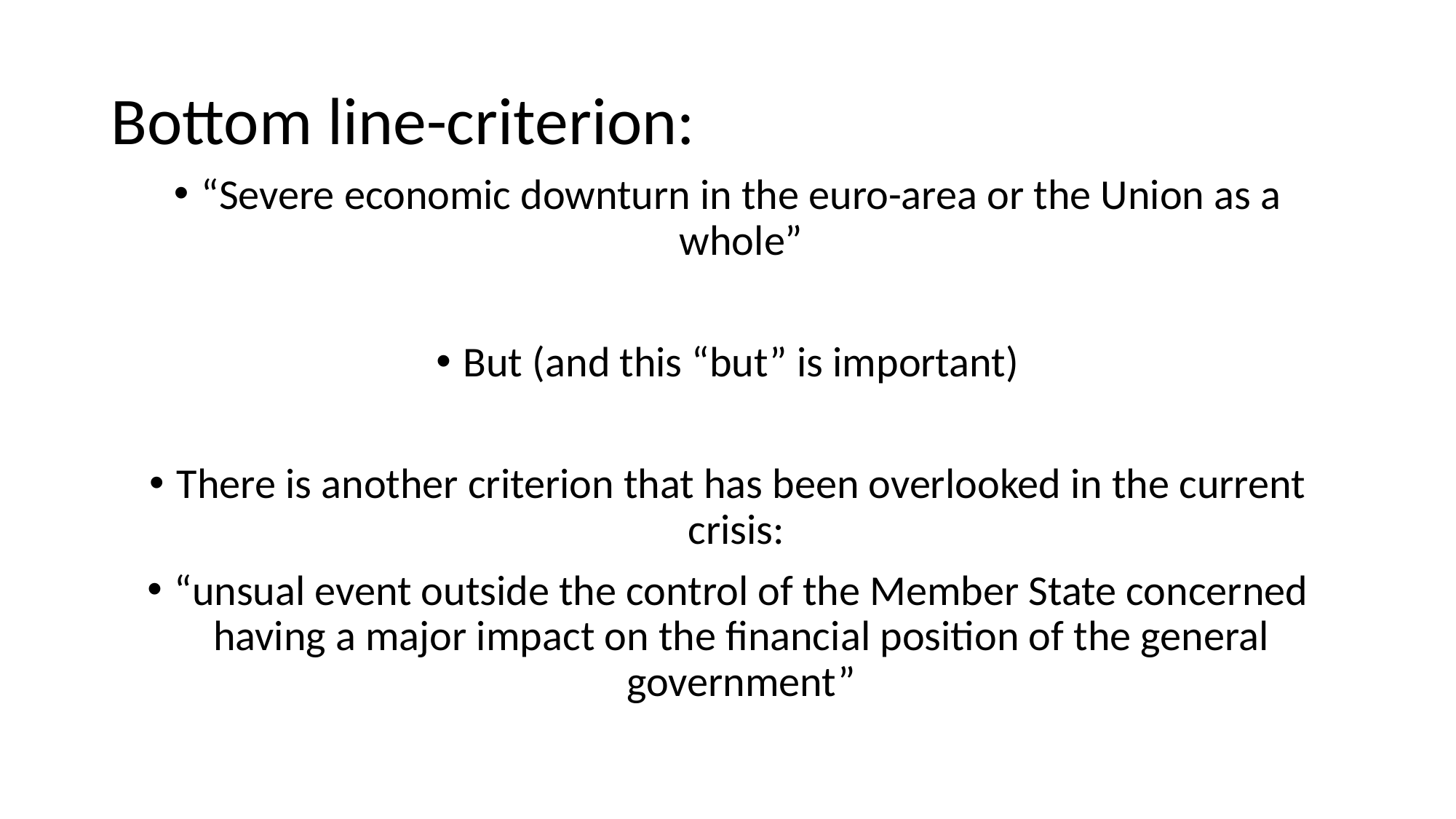

# Bottom line-criterion:
“Severe economic downturn in the euro-area or the Union as a whole”

But (and this “but” is important)

There is another criterion that has been overlooked in the current crisis:
“unsual event outside the control of the Member State concerned having a major impact on the financial position of the general government”